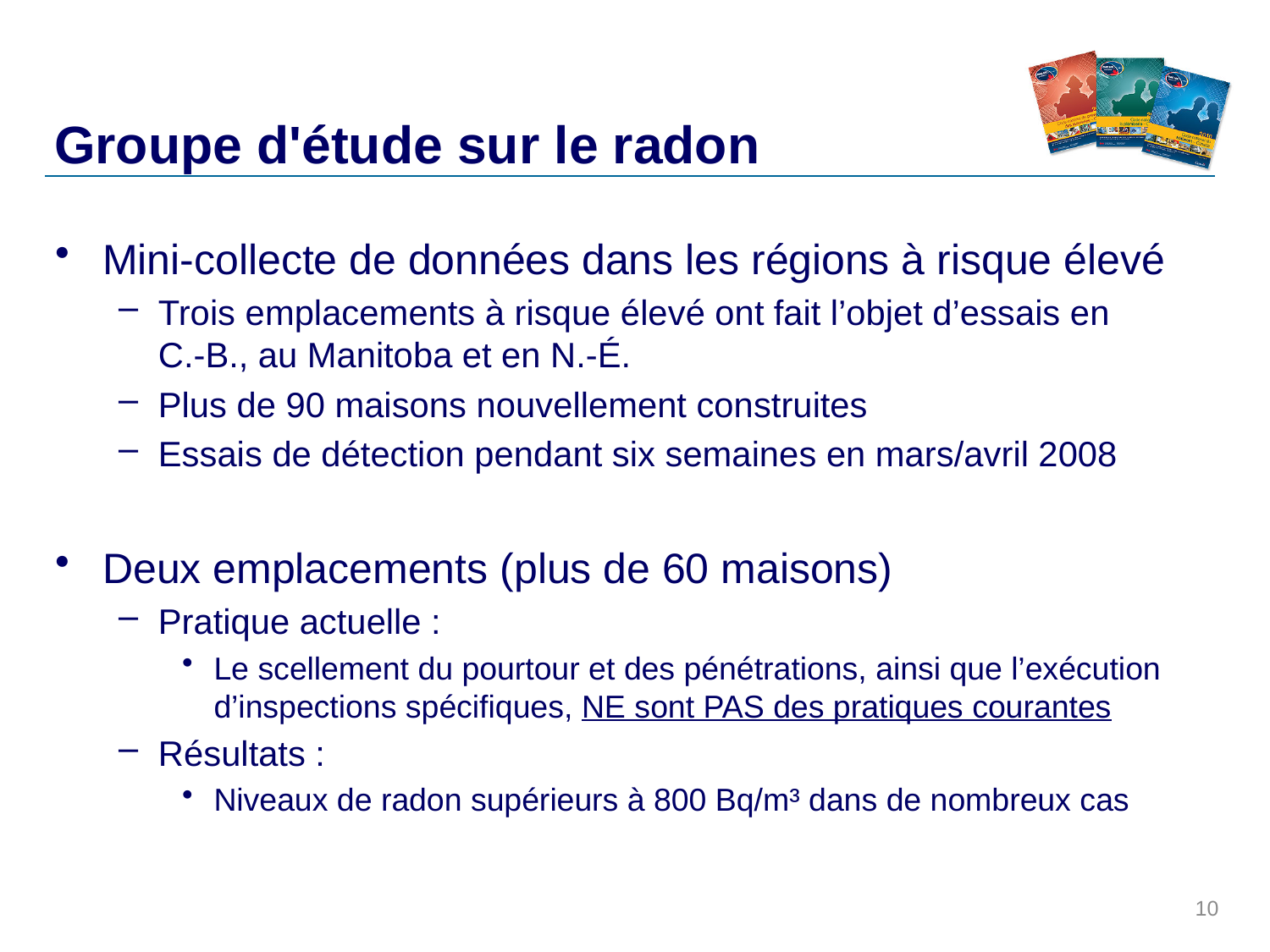

# Groupe d'étude sur le radon
Mini-collecte de données dans les régions à risque élevé
Trois emplacements à risque élevé ont fait l’objet d’essais en
C.-B., au Manitoba et en N.-É.
Plus de 90 maisons nouvellement construites
Essais de détection pendant six semaines en mars/avril 2008

Deux emplacements (plus de 60 maisons)
Pratique actuelle :
Le scellement du pourtour et des pénétrations, ainsi que l’exécution d’inspections spécifiques, NE sont PAS des pratiques courantes
Résultats :
Niveaux de radon supérieurs à 800 Bq/m³ dans de nombreux cas